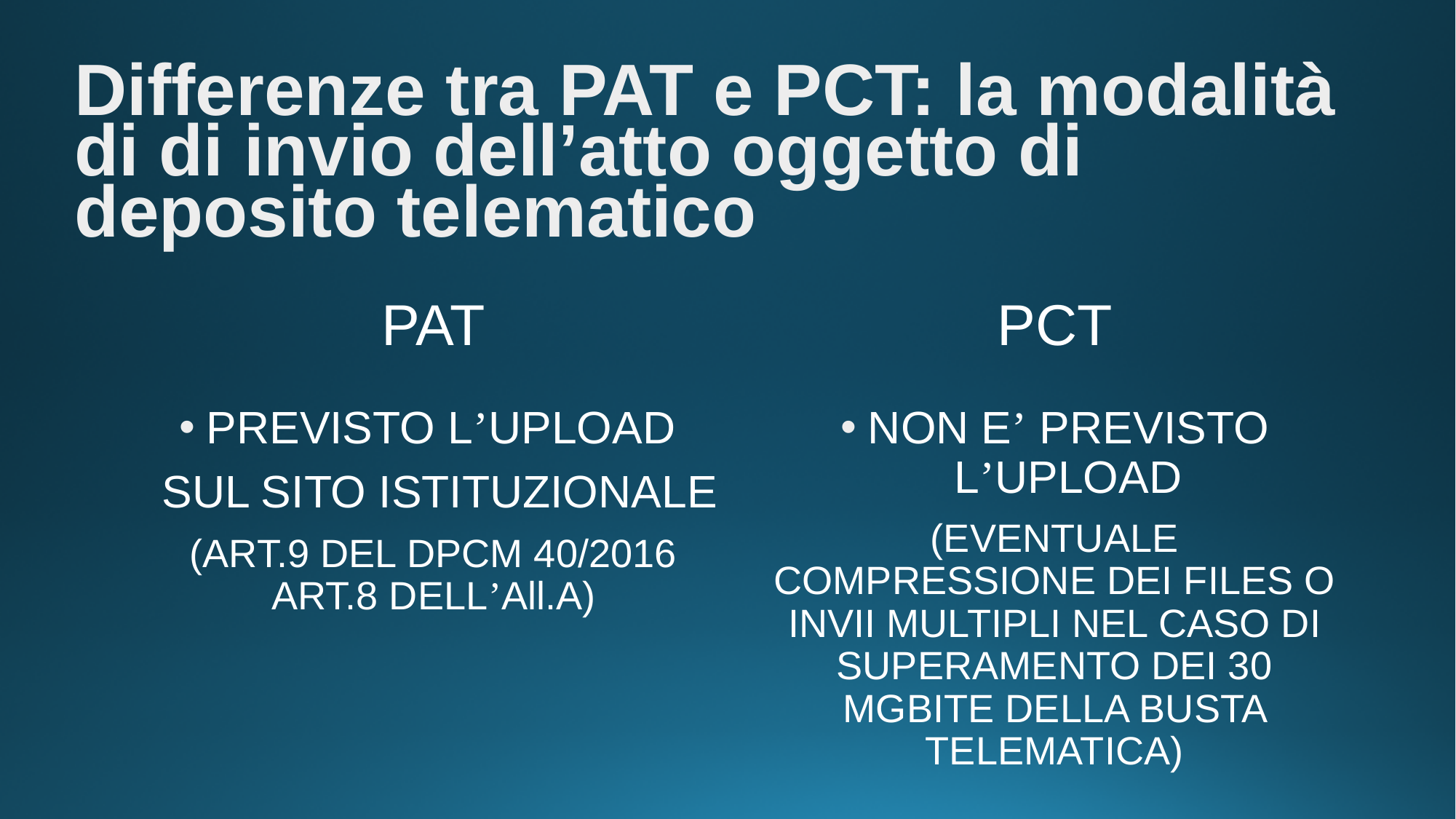

Differenze tra PAT e PCT: la modalità di di invio dell’atto oggetto di deposito telematico
PAT

PREVISTO L’UPLOAD
 SUL SITO ISTITUZIONALE
(ART.9 DEL DPCM 40/2016 ART.8 DELL’All.A)
PCT

NON E’ PREVISTO L’UPLOAD
(EVENTUALE COMPRESSIONE DEI FILES O INVII MULTIPLI NEL CASO DI SUPERAMENTO DEI 30 MGBITE DELLA BUSTA TELEMATICA)